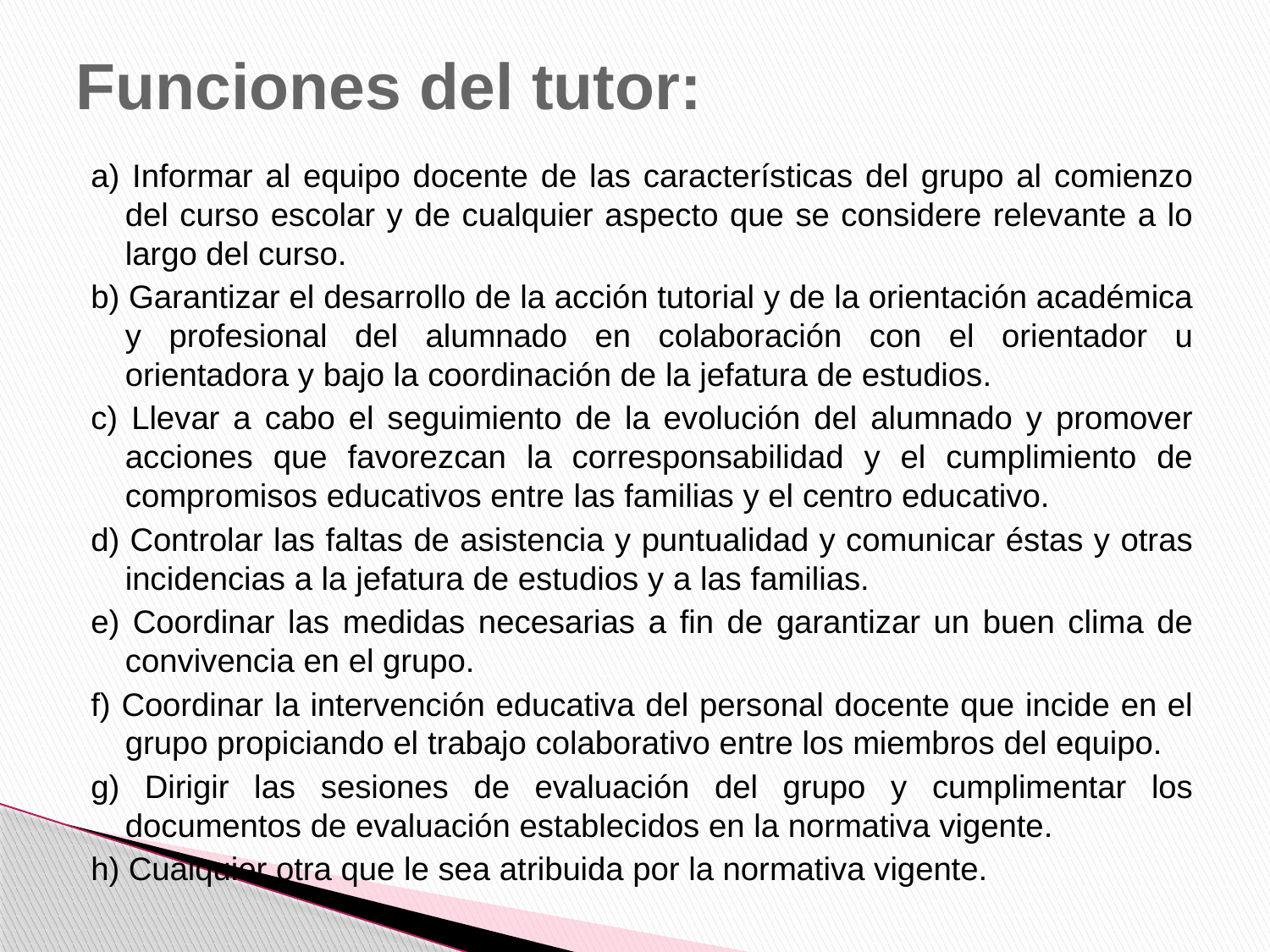

# Funciones del tutor:
a) Informar al equipo docente de las características del grupo al comienzo del curso escolar y de cualquier aspecto que se considere relevante a lo largo del curso.
b) Garantizar el desarrollo de la acción tutorial y de la orientación académica y profesional del alumnado en colaboración con el orientador u orientadora y bajo la coordinación de la jefatura de estudios.
c) Llevar a cabo el seguimiento de la evolución del alumnado y promover acciones que favorezcan la corresponsabilidad y el cumplimiento de compromisos educativos entre las familias y el centro educativo.
d) Controlar las faltas de asistencia y puntualidad y comunicar éstas y otras incidencias a la jefatura de estudios y a las familias.
e) Coordinar las medidas necesarias a fin de garantizar un buen clima de convivencia en el grupo.
f) Coordinar la intervención educativa del personal docente que incide en el grupo propiciando el trabajo colaborativo entre los miembros del equipo.
g) Dirigir las sesiones de evaluación del grupo y cumplimentar los documentos de evaluación establecidos en la normativa vigente.
h) Cualquier otra que le sea atribuida por la normativa vigente.